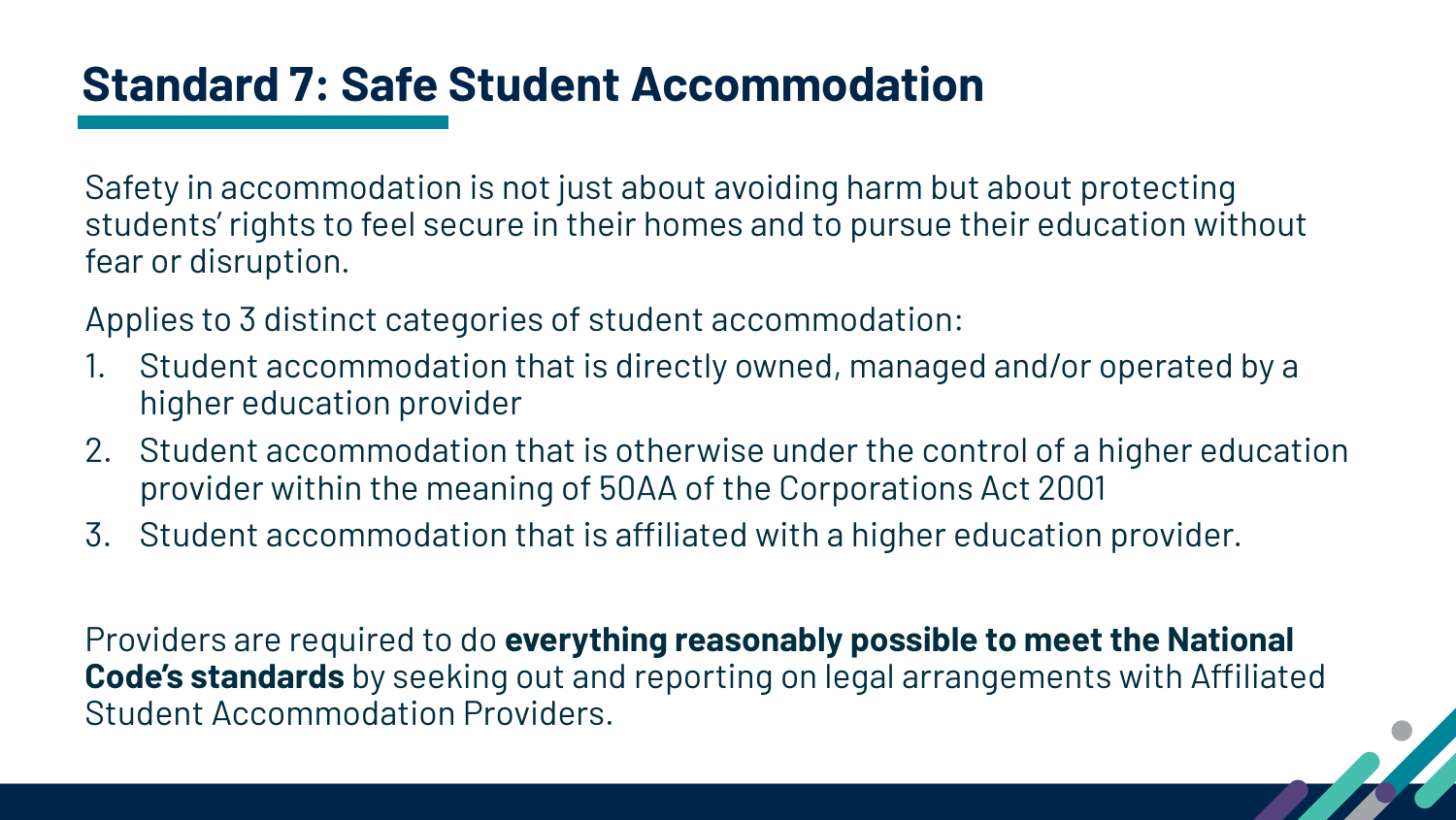

# Standard 7: Safe Student Accommodation
18

Safety in accommodation is not just about avoiding harm but about protecting students’ rights to feel secure in their homes and to pursue their education without fear or disruption.
Applies to 3 distinct categories of student accommodation:
Student accommodation that is directly owned, managed and/or operated by a higher education provider
Student accommodation that is otherwise under the control of a higher education provider within the meaning of 50AA of the Corporations Act 2001
Student accommodation that is affiliated with a higher education provider.

Providers are required to do everything reasonably possible to meet the National Code’s standards by seeking out and reporting on legal arrangements with Affiliated Student Accommodation Providers.